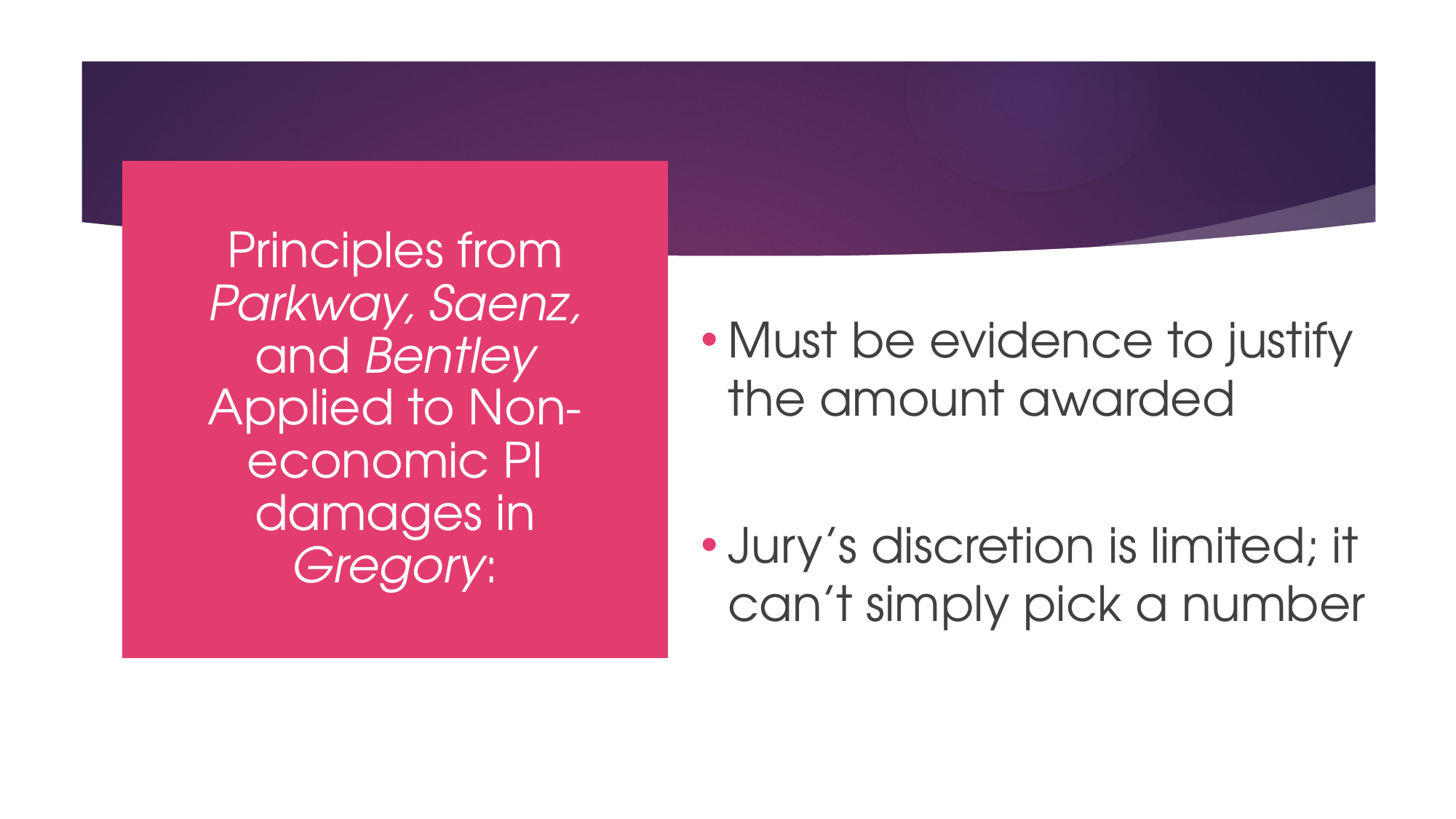

Principles from Parkway, Saenz, and Bentley Applied to Non-economic PI damages in Gregory:
Must be evidence to justify the amount awarded

Jury’s discretion is limited; it can’t simply pick a number